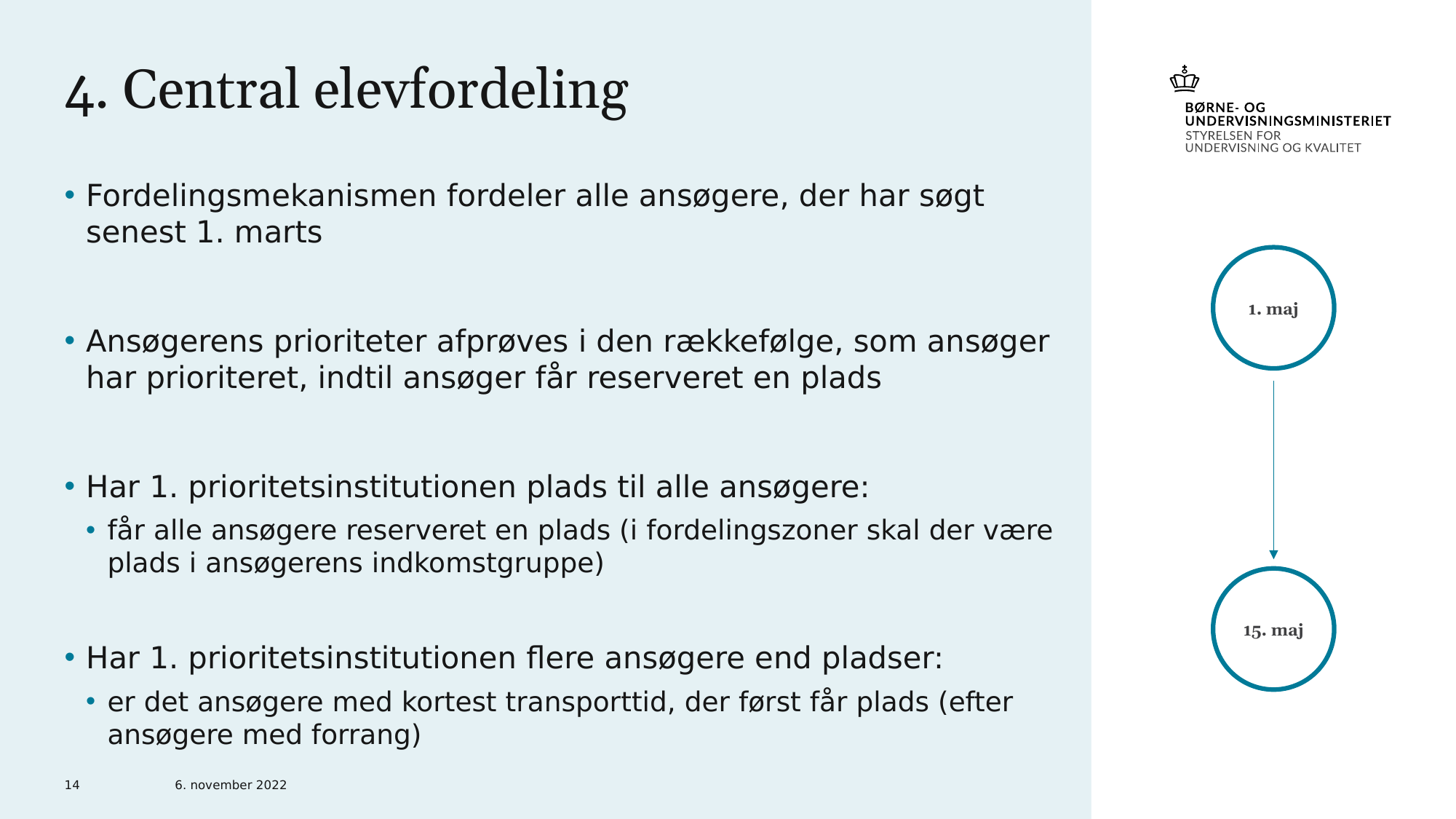

# 4. Central elevfordeling
Fordelingsmekanismen fordeler alle ansøgere, der har søgt senest 1. marts

Ansøgerens prioriteter afprøves i den rækkefølge, som ansøger har prioriteret, indtil ansøger får reserveret en plads

Har 1. prioritetsinstitutionen plads til alle ansøgere:
får alle ansøgere reserveret en plads (i fordelingszoner skal der være plads i ansøgerens indkomstgruppe)

Har 1. prioritetsinstitutionen flere ansøgere end pladser:
er det ansøgere med kortest transporttid, der først får plads (efter ansøgere med forrang)

1. maj
15. maj
14
6. november 2022